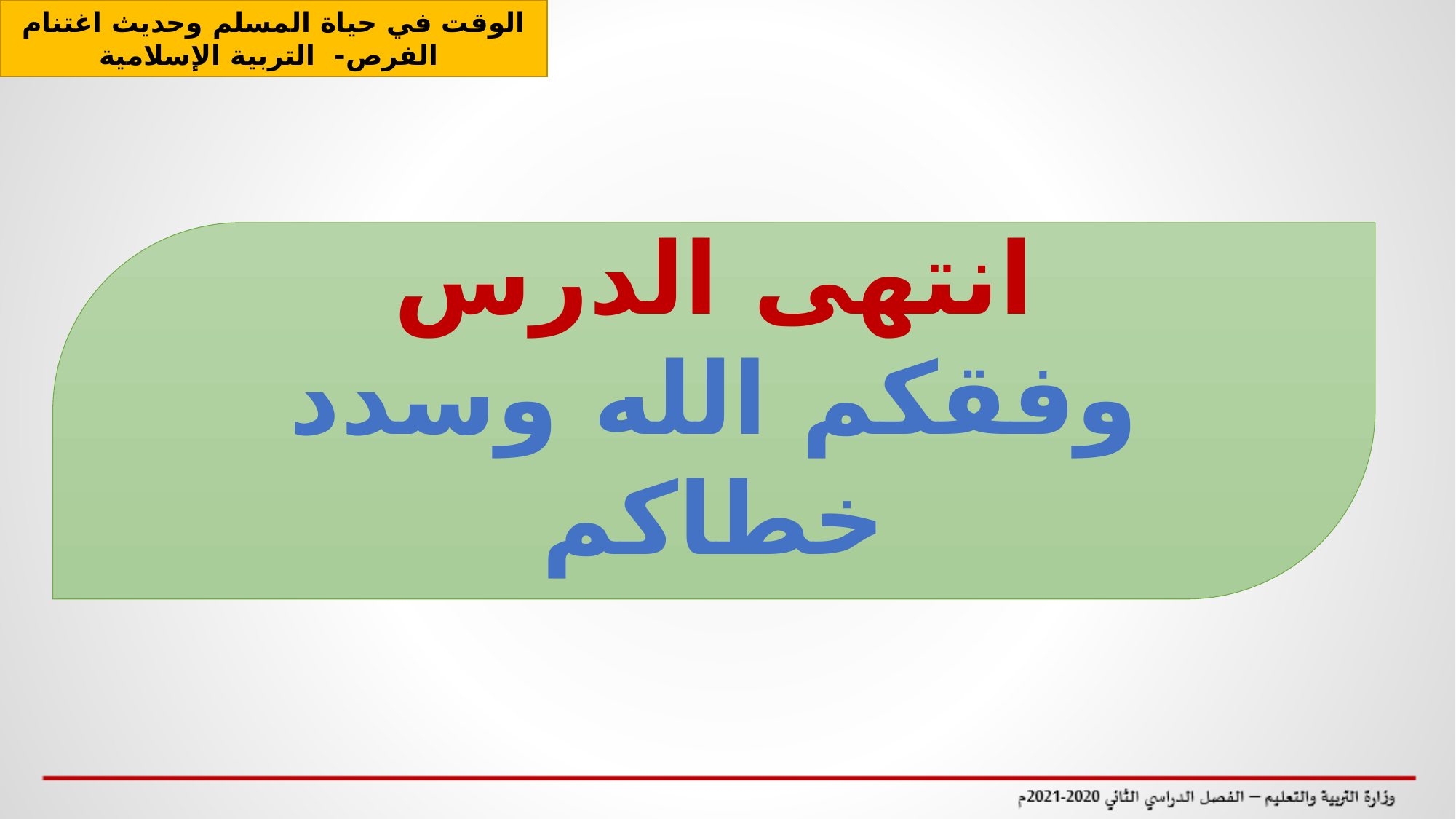

الوقت في حياة المسلم وحديث اغتنام الفرص-  التربية الإسلامية
انتهى الدرس
وفقكم الله وسدد خطاكم